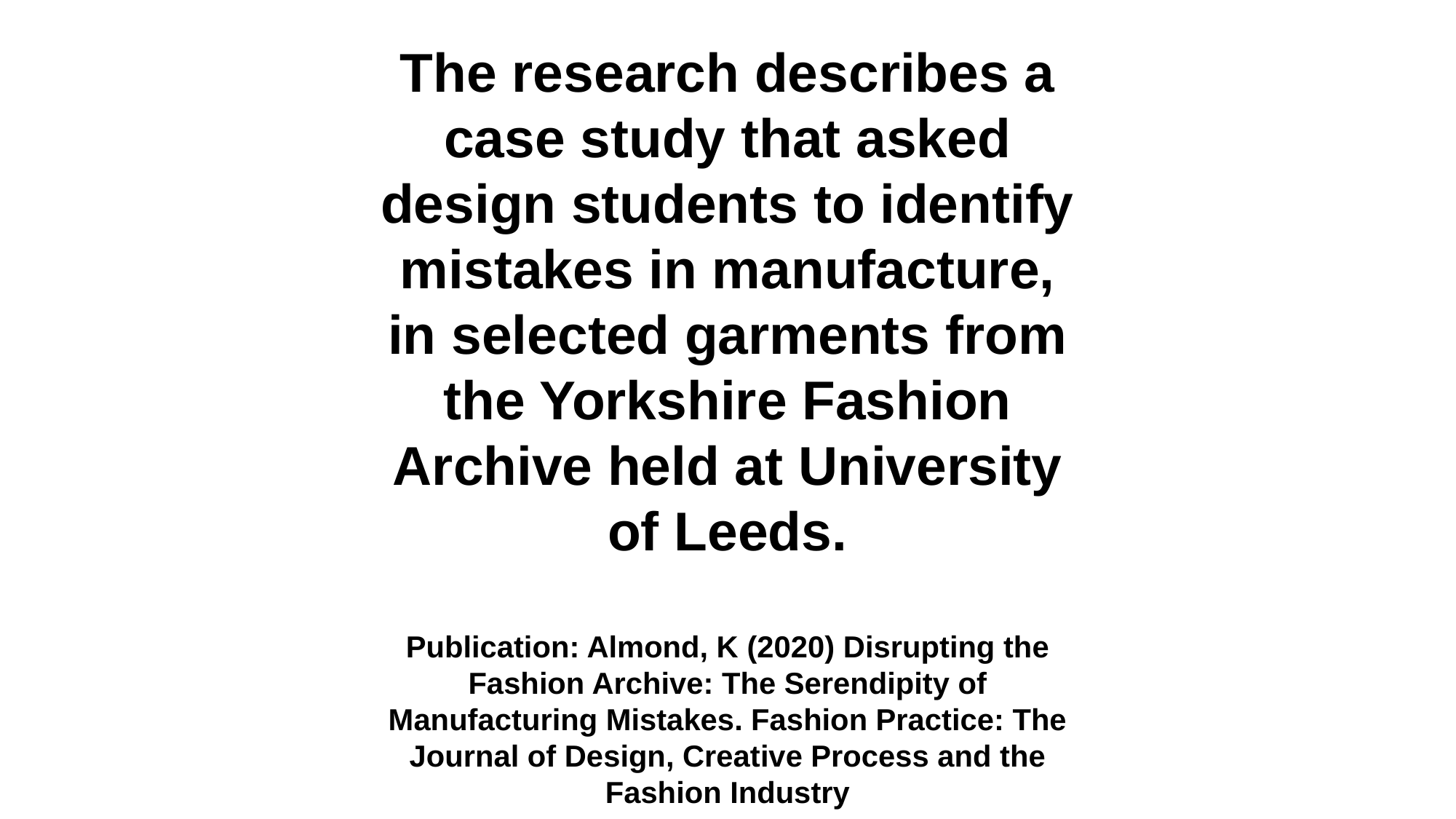

The research describes a case study that asked design students to identify mistakes in manufacture, in selected garments from the Yorkshire Fashion Archive held at University of Leeds.

Publication: Almond, K (2020) Disrupting the Fashion Archive: The Serendipity of Manufacturing Mistakes. Fashion Practice: The Journal of Design, Creative Process and the Fashion Industry